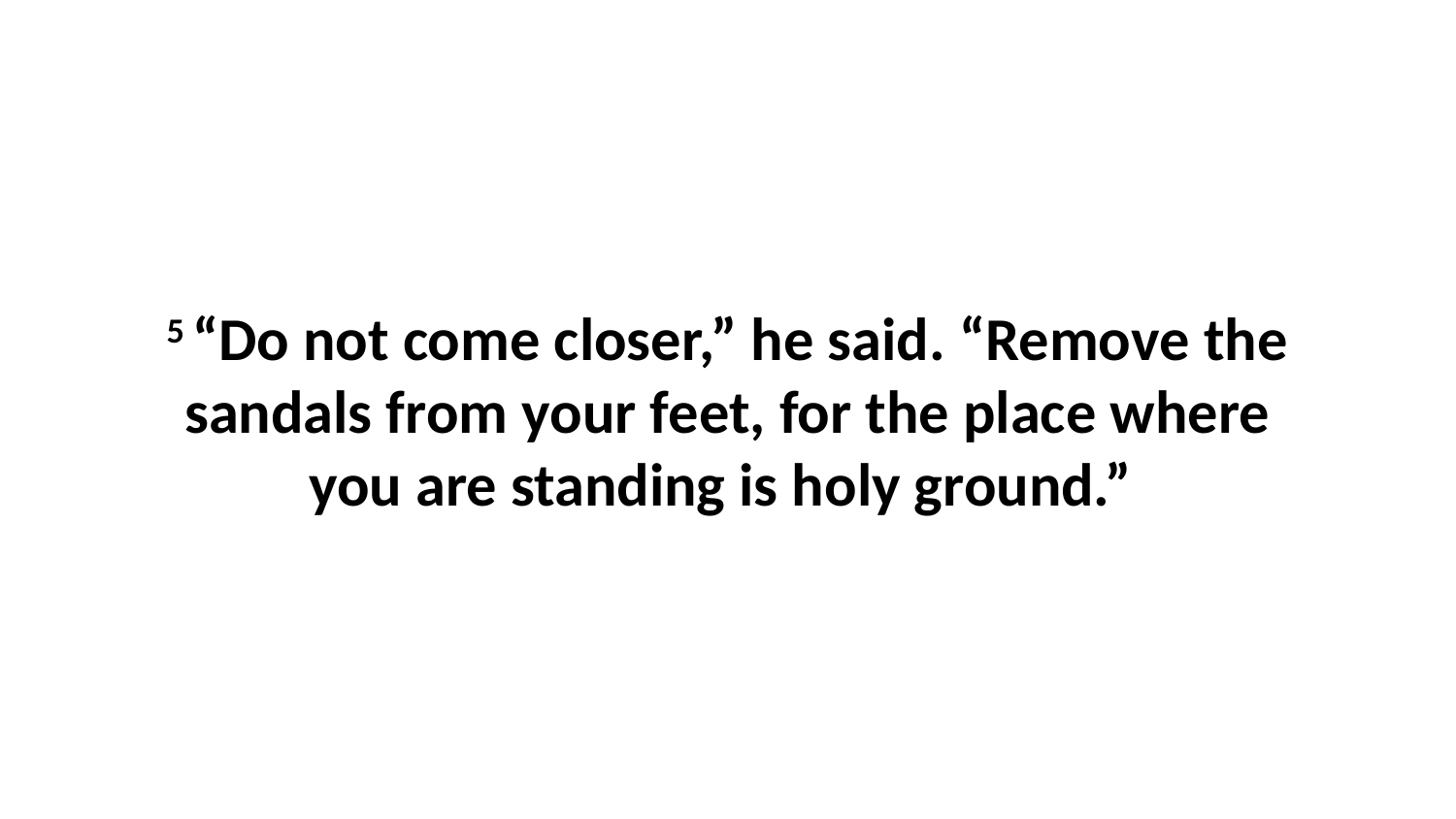

5 “Do not come closer,” he said. “Remove the sandals from your feet, for the place where you are standing is holy ground.”